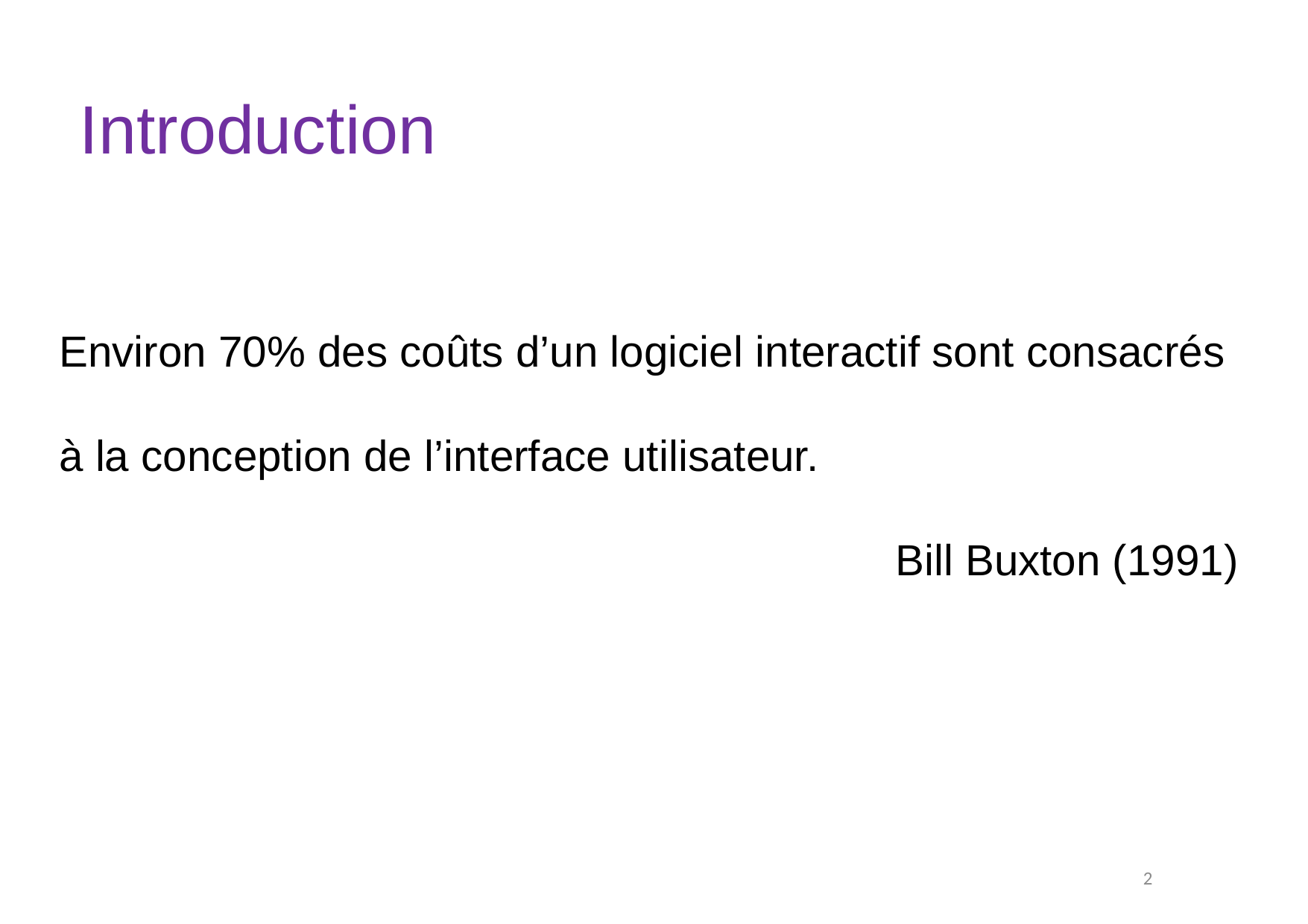

Introduction
Environ 70% des coûts d’un logiciel interactif sont consacrés à la conception de l’interface utilisateur.

Bill Buxton (1991)
2